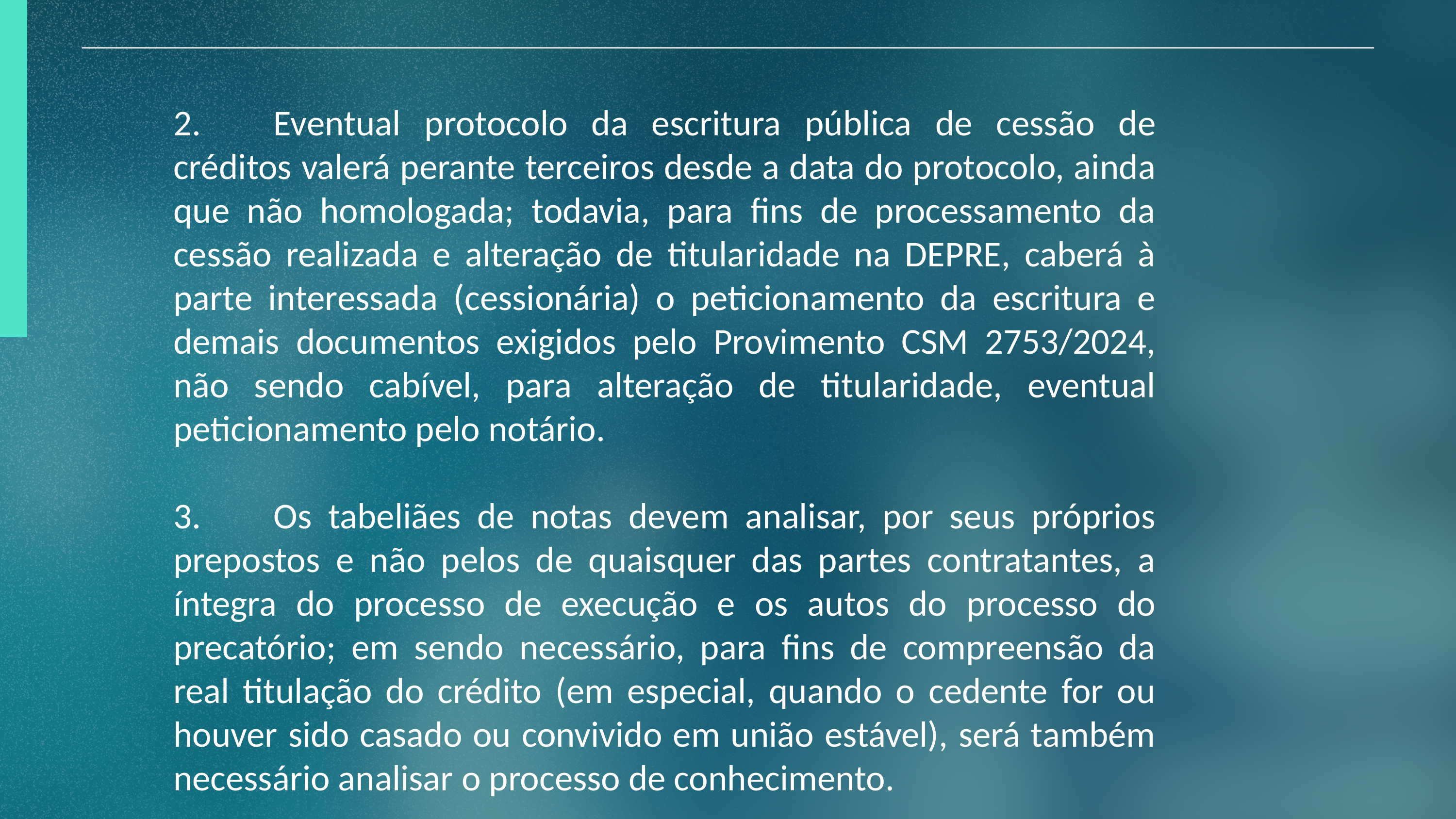

2.    Eventual protocolo da escritura pública de cessão de créditos valerá perante terceiros desde a data do protocolo, ainda que não homologada; todavia, para fins de processamento da cessão realizada e alteração de titularidade na DEPRE, caberá à parte interessada (cessionária) o peticionamento da escritura e demais documentos exigidos pelo Provimento CSM 2753/2024, não sendo cabível, para alteração de titularidade, eventual peticionamento pelo notário.

3.    Os tabeliães de notas devem analisar, por seus próprios prepostos e não pelos de quaisquer das partes contratantes, a íntegra do processo de execução e os autos do processo do precatório; em sendo necessário, para fins de compreensão da real titulação do crédito (em especial, quando o cedente for ou houver sido casado ou convivido em união estável), será também necessário analisar o processo de conhecimento.